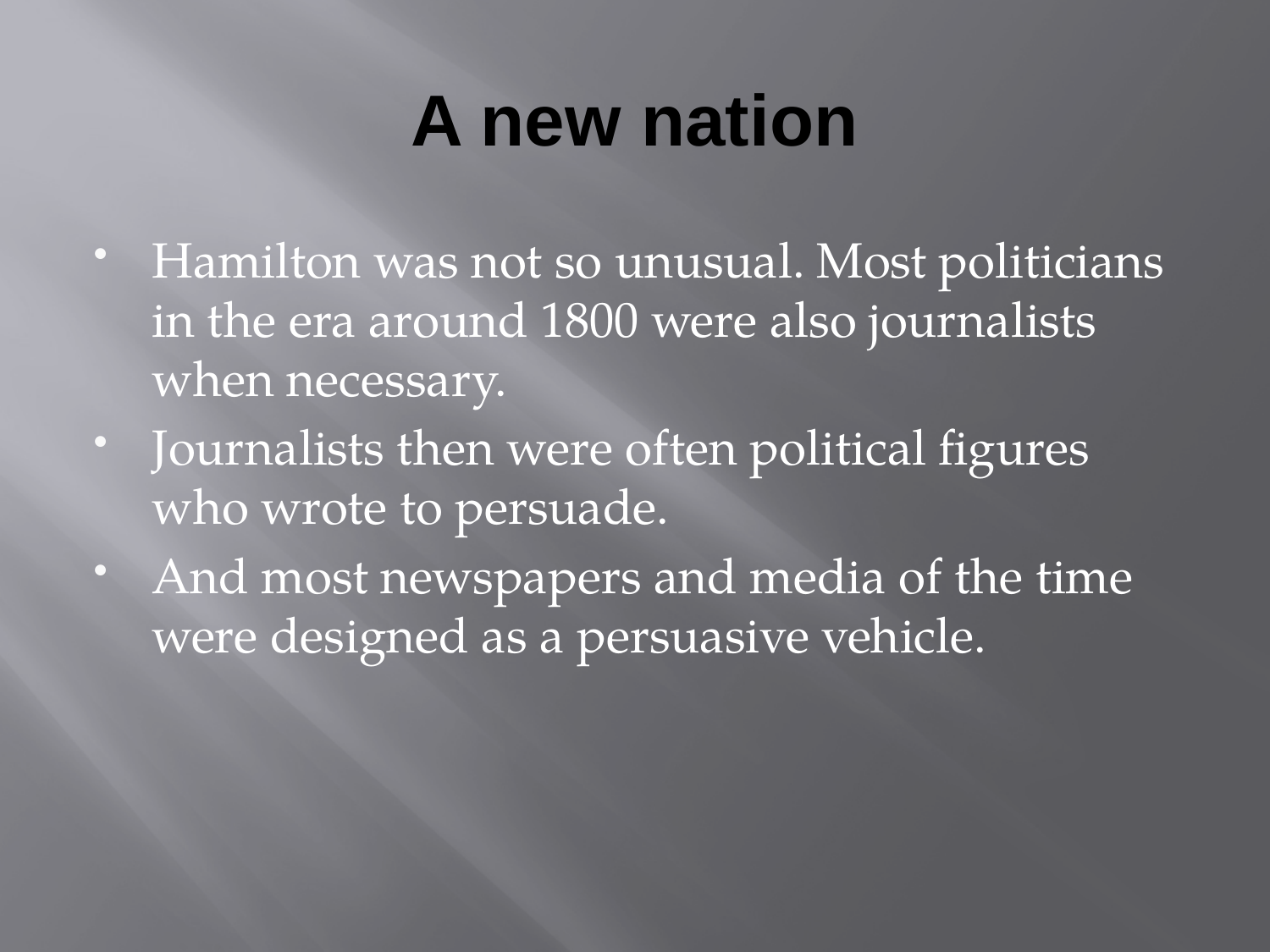

# A new nation
Hamilton was not so unusual. Most politicians in the era around 1800 were also journalists when necessary.
Journalists then were often political figures who wrote to persuade.
And most newspapers and media of the time were designed as a persuasive vehicle.